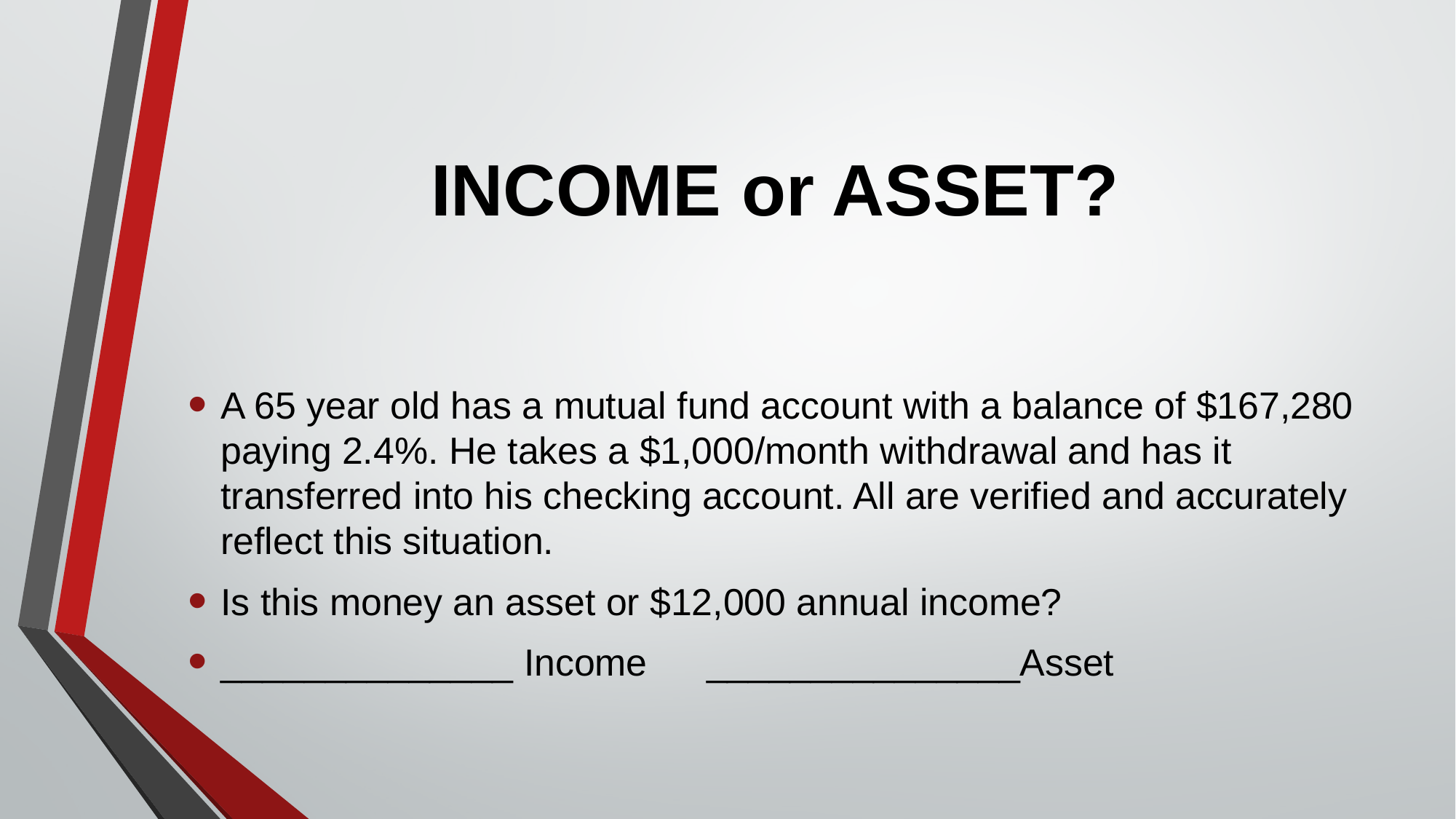

# INCOME or ASSET?

A 65 year old has a mutual fund account with a balance of $167,280 paying 2.4%. He takes a $1,000/month withdrawal and has it transferred into his checking account. All are verified and accurately reflect this situation.
Is this money an asset or $12,000 annual income?
______________ Income			_______________Asset